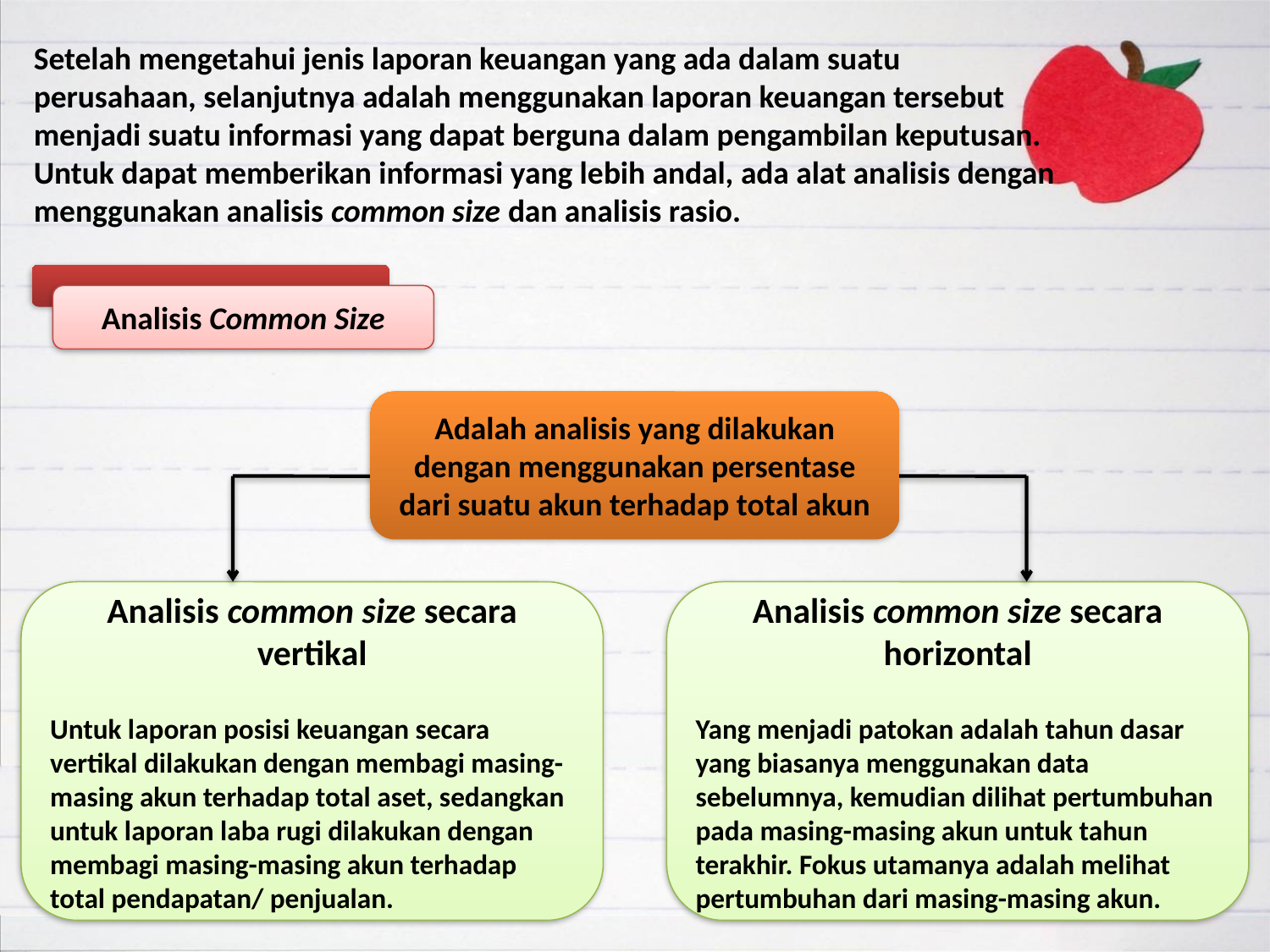

Setelah mengetahui jenis laporan keuangan yang ada dalam suatu perusahaan, selanjutnya adalah menggunakan laporan keuangan tersebut menjadi suatu informasi yang dapat berguna dalam pengambilan keputusan. Untuk dapat memberikan informasi yang lebih andal, ada alat analisis dengan menggunakan analisis common size dan analisis rasio.

Analisis Common Size
Adalah analisis yang dilakukan dengan menggunakan persentase dari suatu akun terhadap total akun
Analisis common size secara vertikal

Untuk laporan posisi keuangan secara vertikal dilakukan dengan membagi masing-masing akun terhadap total aset, sedangkan untuk laporan laba rugi dilakukan dengan membagi masing-masing akun terhadap total pendapatan/ penjualan.
Analisis common size secara horizontal

Yang menjadi patokan adalah tahun dasar yang biasanya menggunakan data sebelumnya, kemudian dilihat pertumbuhan pada masing-masing akun untuk tahun terakhir. Fokus utamanya adalah melihat pertumbuhan dari masing-masing akun.